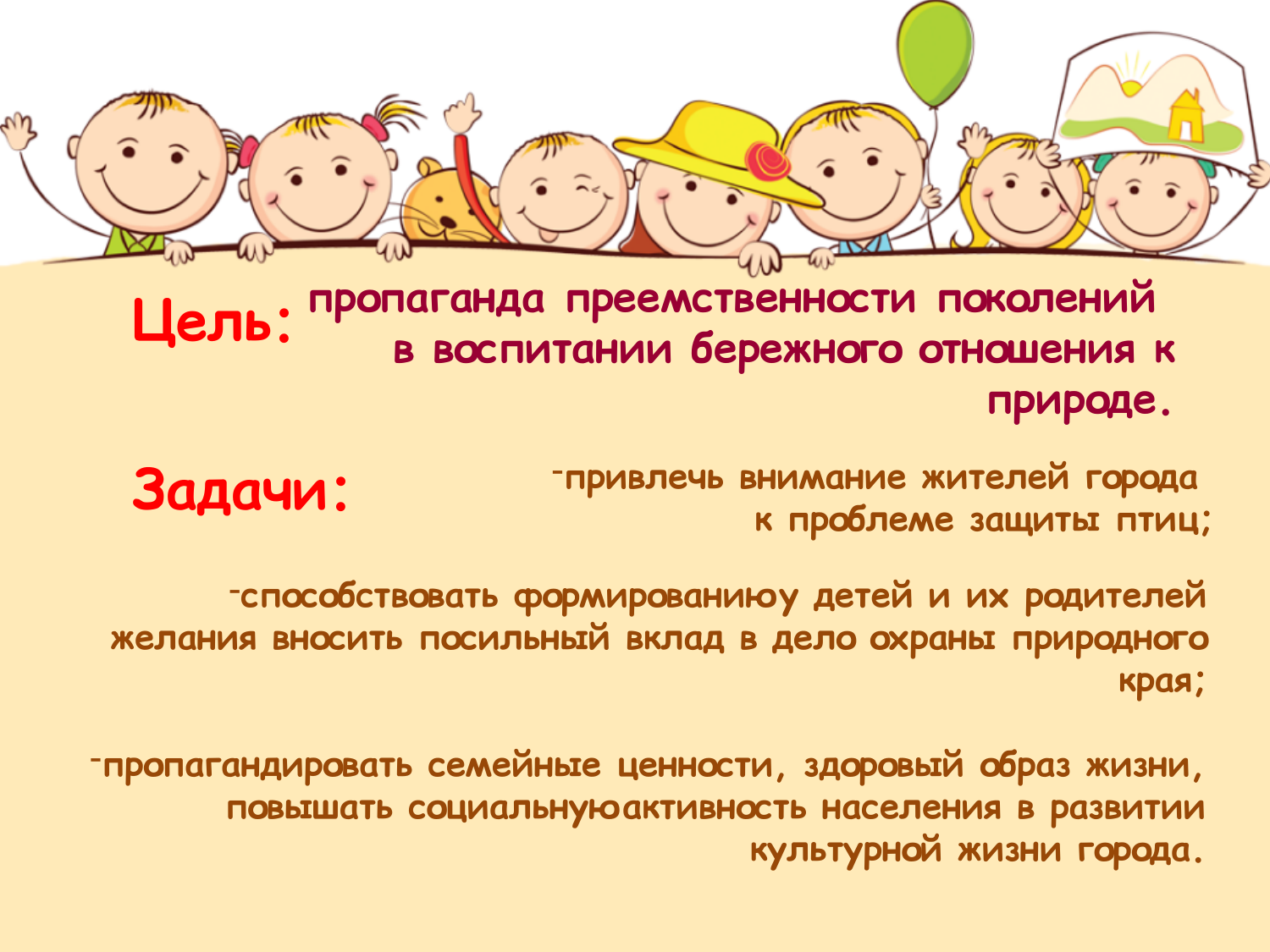

Цель:
пропаганда преемственности поколений
в воспитании бережного отношения к природе.
Задачи:
привлечь внимание жителей города
к проблеме защиты птиц;
способствовать формированию у детей и их родителей желания вносить посильный вклад в дело охраны природного края;
пропагандировать семейные ценности, здоровый образ жизни,
повышать социальную активность населения в развитии
культурной жизни города.